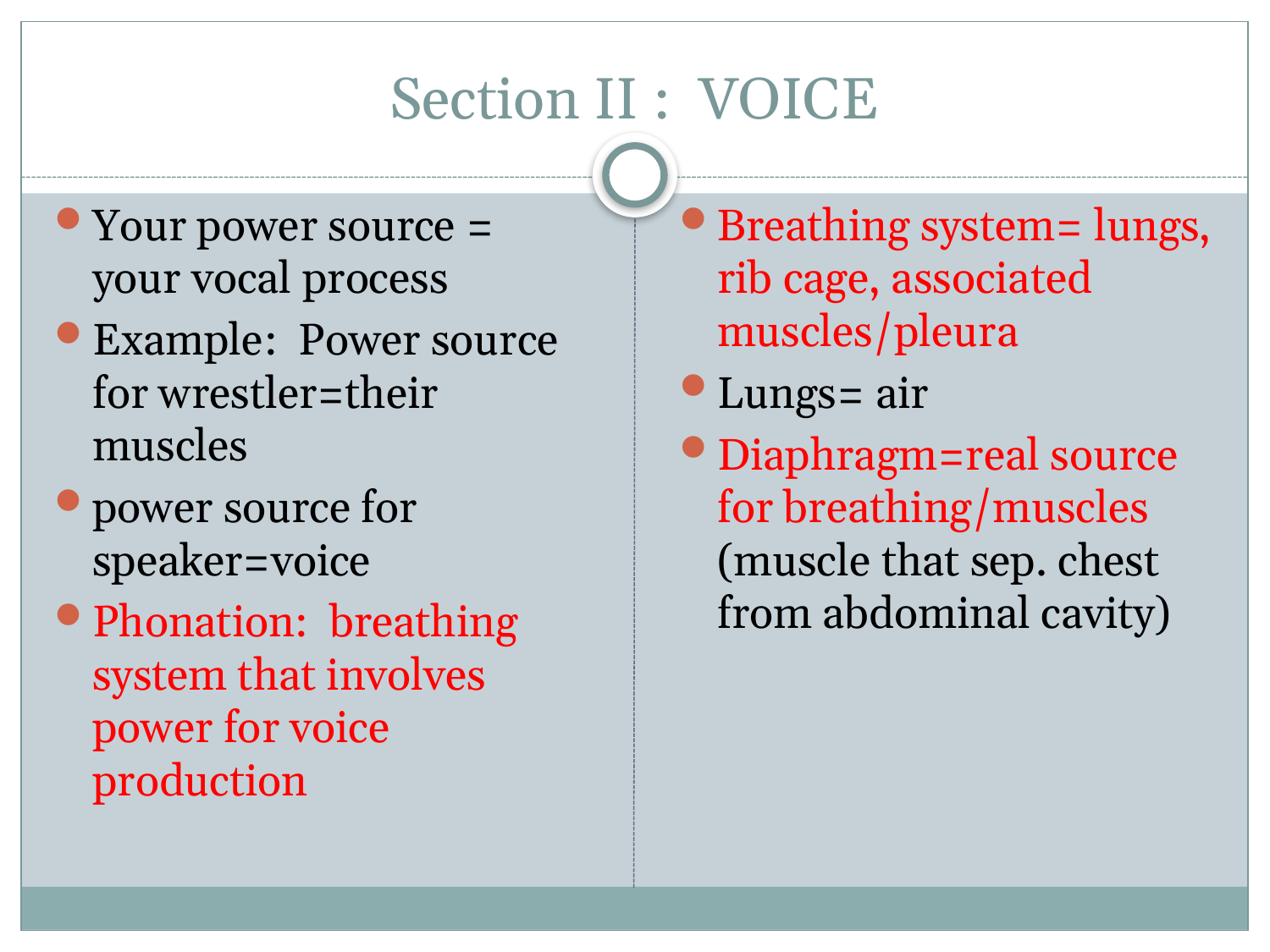

# Section II :  VOICE
Your power source = your vocal process
Example:  Power source for wrestler=their muscles
power source for speaker=voice
Phonation:  breathing system that involves power for voice production
Breathing system= lungs, rib cage, associated muscles/pleura
Lungs= air
Diaphragm=real source for breathing/muscles (muscle that sep. chest from abdominal cavity)